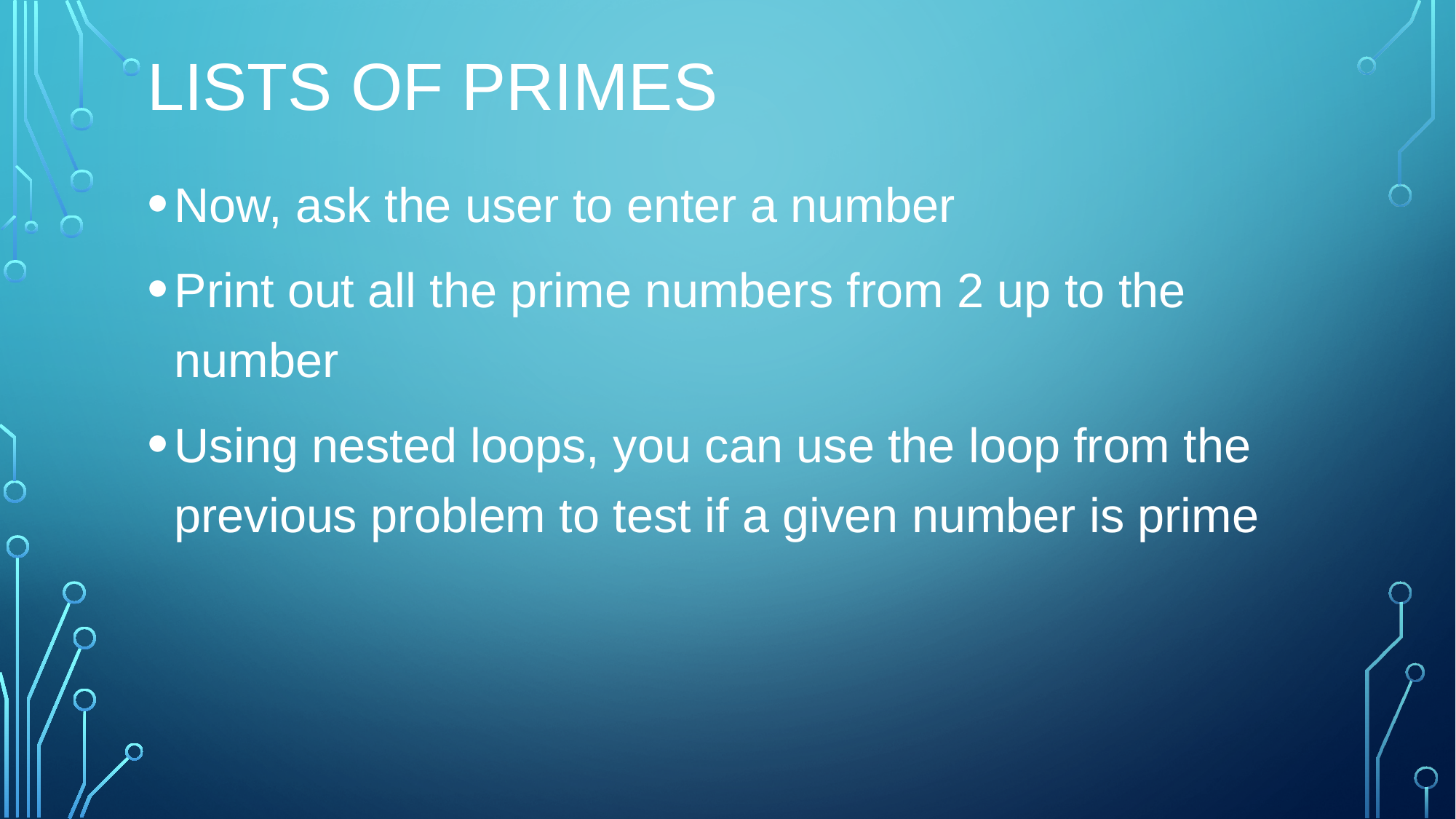

# Lists of primes
Now, ask the user to enter a number
Print out all the prime numbers from 2 up to the number
Using nested loops, you can use the loop from the previous problem to test if a given number is prime